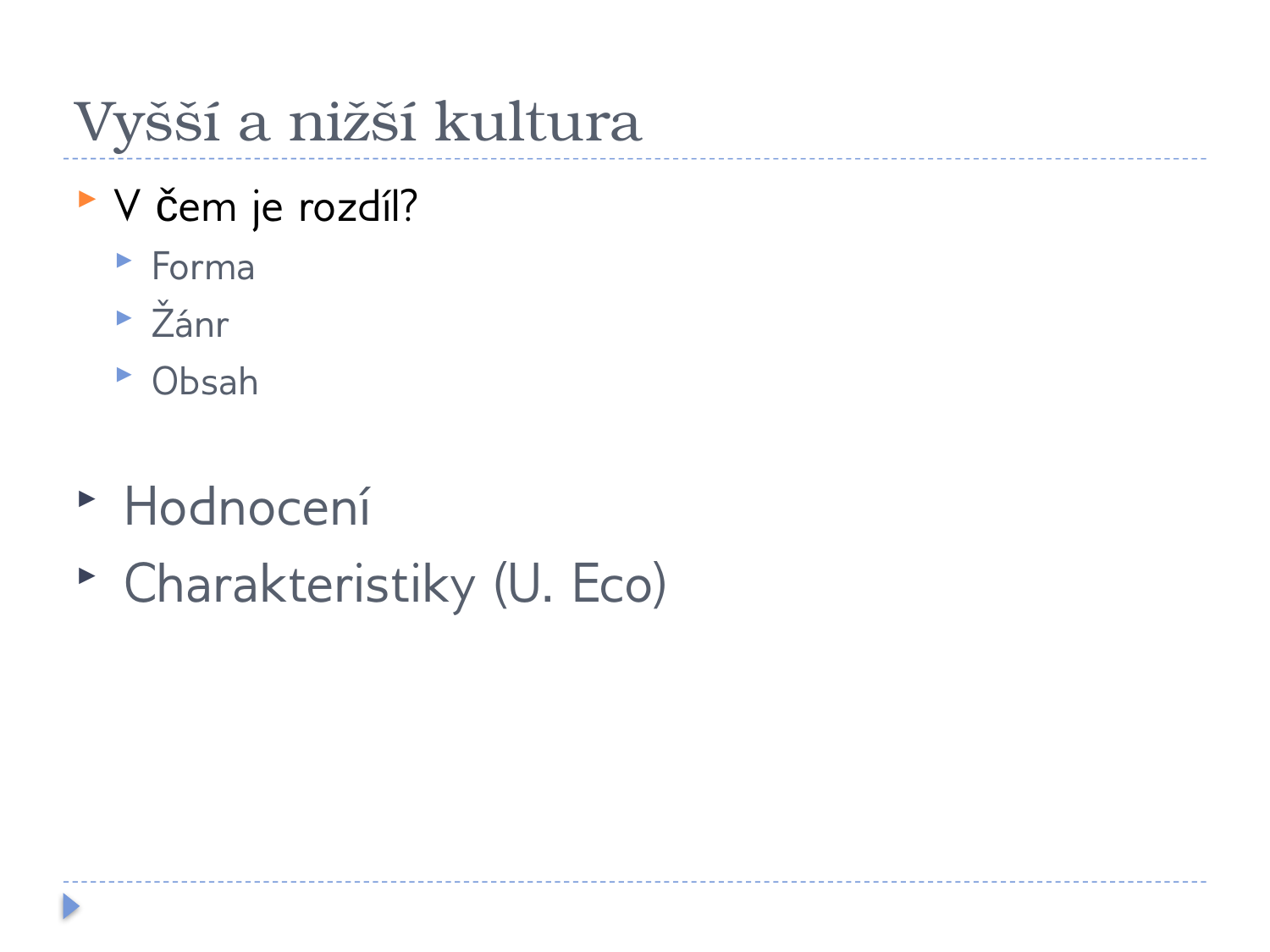

# Vyšší a nižší kultura
V čem je rozdíl?
Forma
Žánr
Obsah

Hodnocení
Charakteristiky (U. Eco)